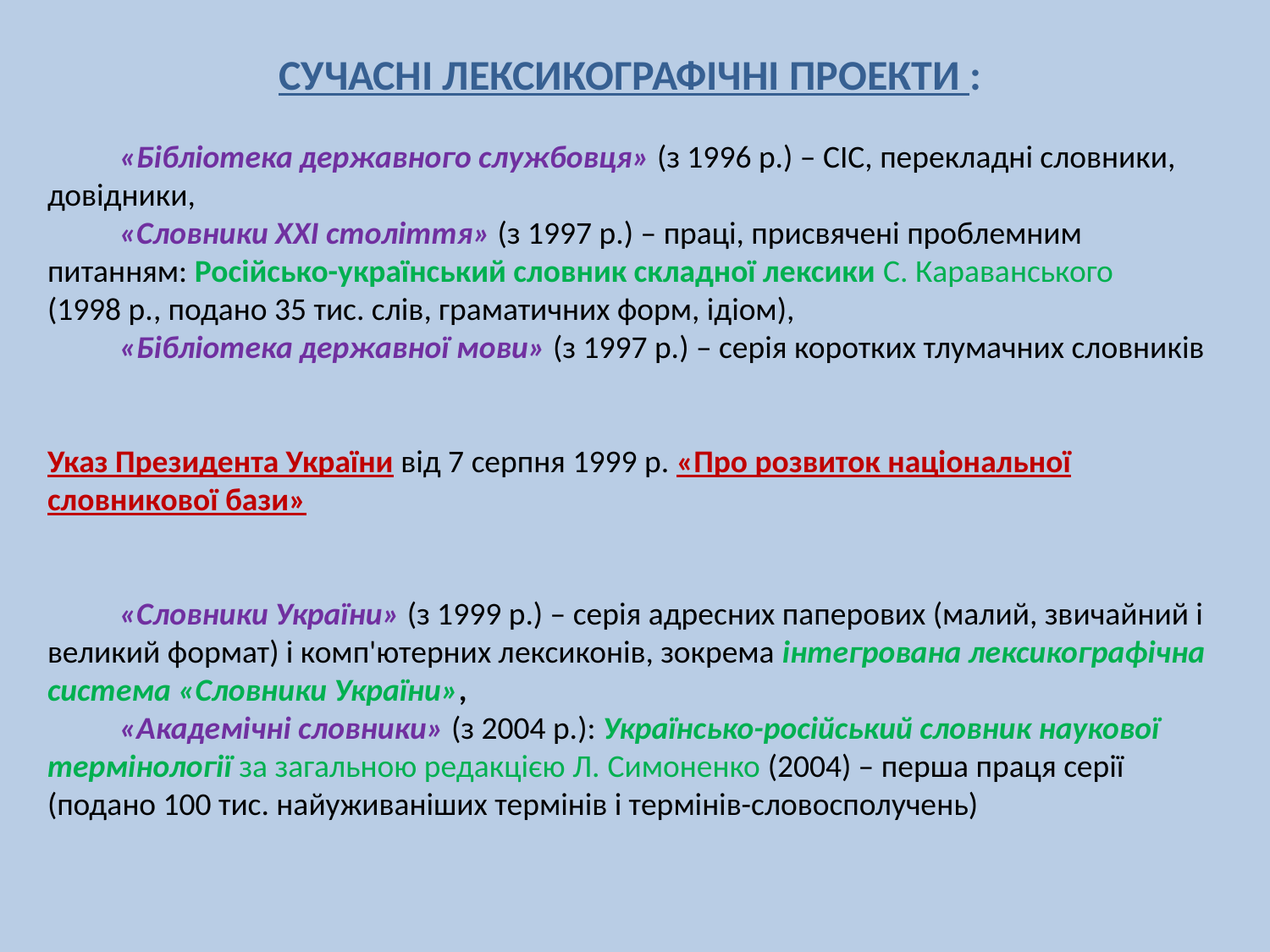

СУЧАСНІ ЛЕКСИКОГРАФІЧНІ ПРОЕКТИ :

          «Бібліотека державного службовця» (з 1996 р.) – СІС, перекладні словники,     довідники,
          «Словники ХХІ століття» (з 1997 р.) – праці, присвячені проблемним питанням: Російсько-український словник складної лексики С. Караванського
(1998 р., подано 35 тис. слів, граматичних форм, ідіом),
          «Бібліотека державної мови» (з 1997 р.) – серія коротких тлумачних словників

Указ Президента України від 7 серпня 1999 р. «Про розвиток національної словникової бази»

          «Словники України» (з 1999 р.) – серія адресних паперових (малий, звичайний і  великий формат) і комп'ютерних лексиконів, зокрема інтегрована лексикографічна система «Словники України»,
          «Академічні словники» (з 2004 р.): Українсько-російський словник наукової термінології за загальною редакцією Л. Симоненко (2004) – перша праця серії (подано 100 тис. найуживаніших термінів і термінів-словосполучень)